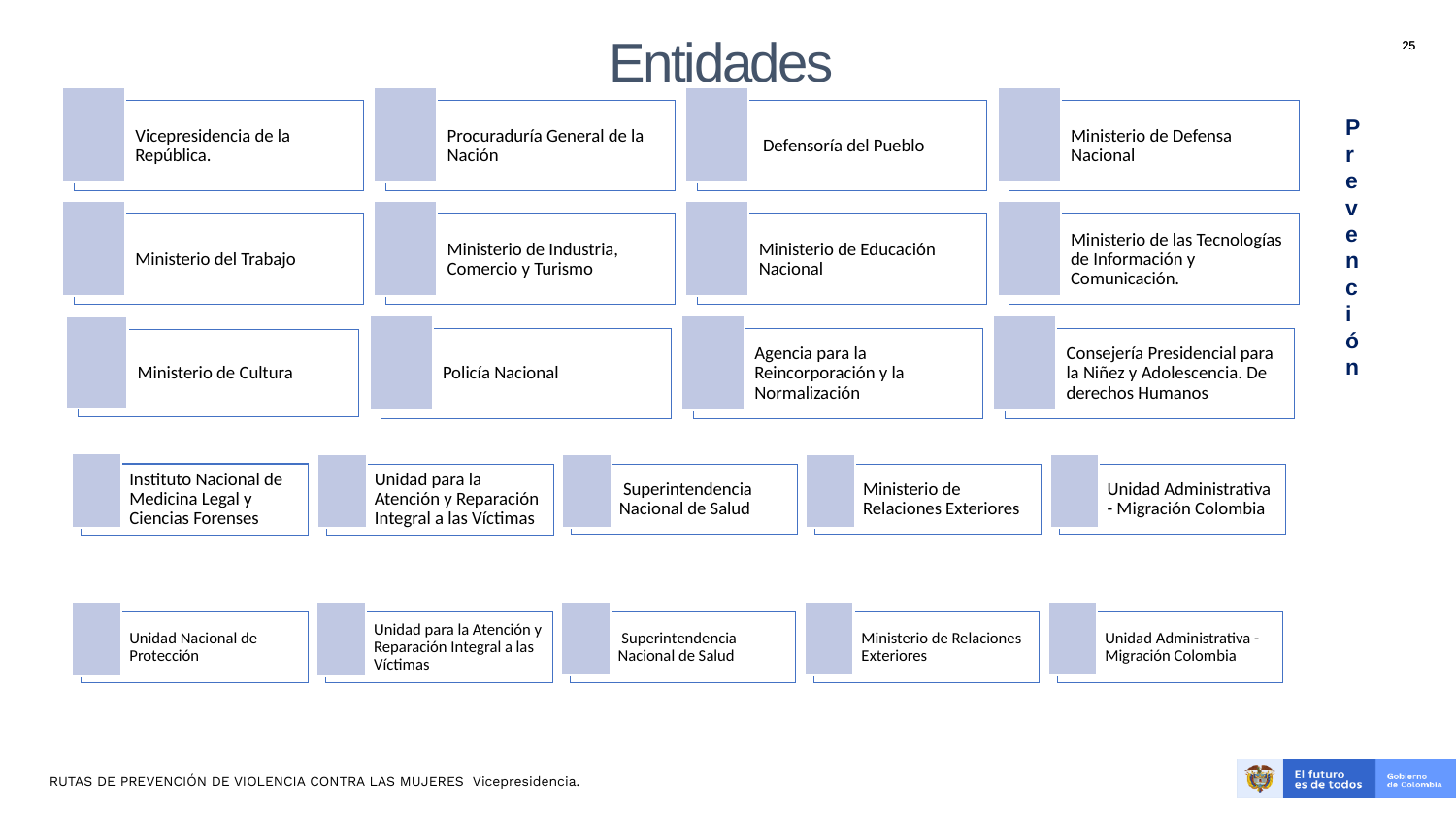

# Entidades
Vicepresidencia de la República.
Procuraduría General de la Nación
 Defensoría del Pueblo
Ministerio de Defensa Nacional
Ministerio del Trabajo
Ministerio de Industria, Comercio y Turismo
Ministerio de Educación Nacional
Ministerio de las Tecnologías de Información y Comunicación.
Ministerio de Cultura
Policía Nacional
Agencia para la Reincorporación y la Normalización
Consejería Presidencial para la Niñez y Adolescencia. De derechos Humanos
Prevención

Instituto Nacional de Medicina Legal y Ciencias Forenses
Unidad para la Atención y Reparación Integral a las Víctimas
 Superintendencia Nacional de Salud
Ministerio de Relaciones Exteriores
Unidad Administrativa - Migración Colombia
Unidad Nacional de Protección
Unidad para la Atención y Reparación Integral a las Víctimas
 Superintendencia Nacional de Salud
Ministerio de Relaciones Exteriores
Unidad Administrativa - Migración Colombia
RUTAS DE PREVENCIÓN DE VIOLENCIA CONTRA LAS MUJERES  Vicepresidencia.